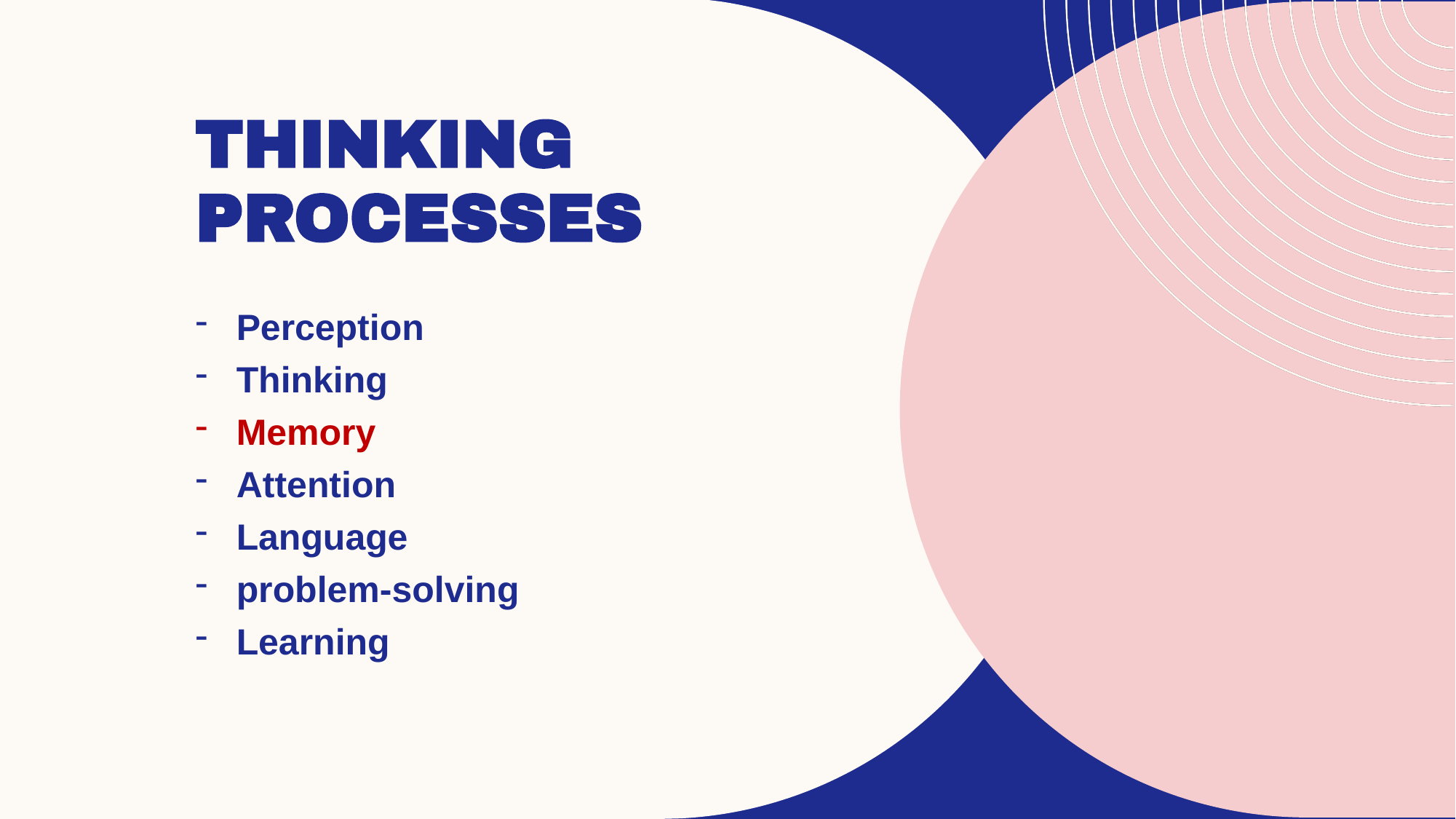

# Thinking Processes
Perception
Thinking
Memory
Attention
Language
problem-solving
Learning